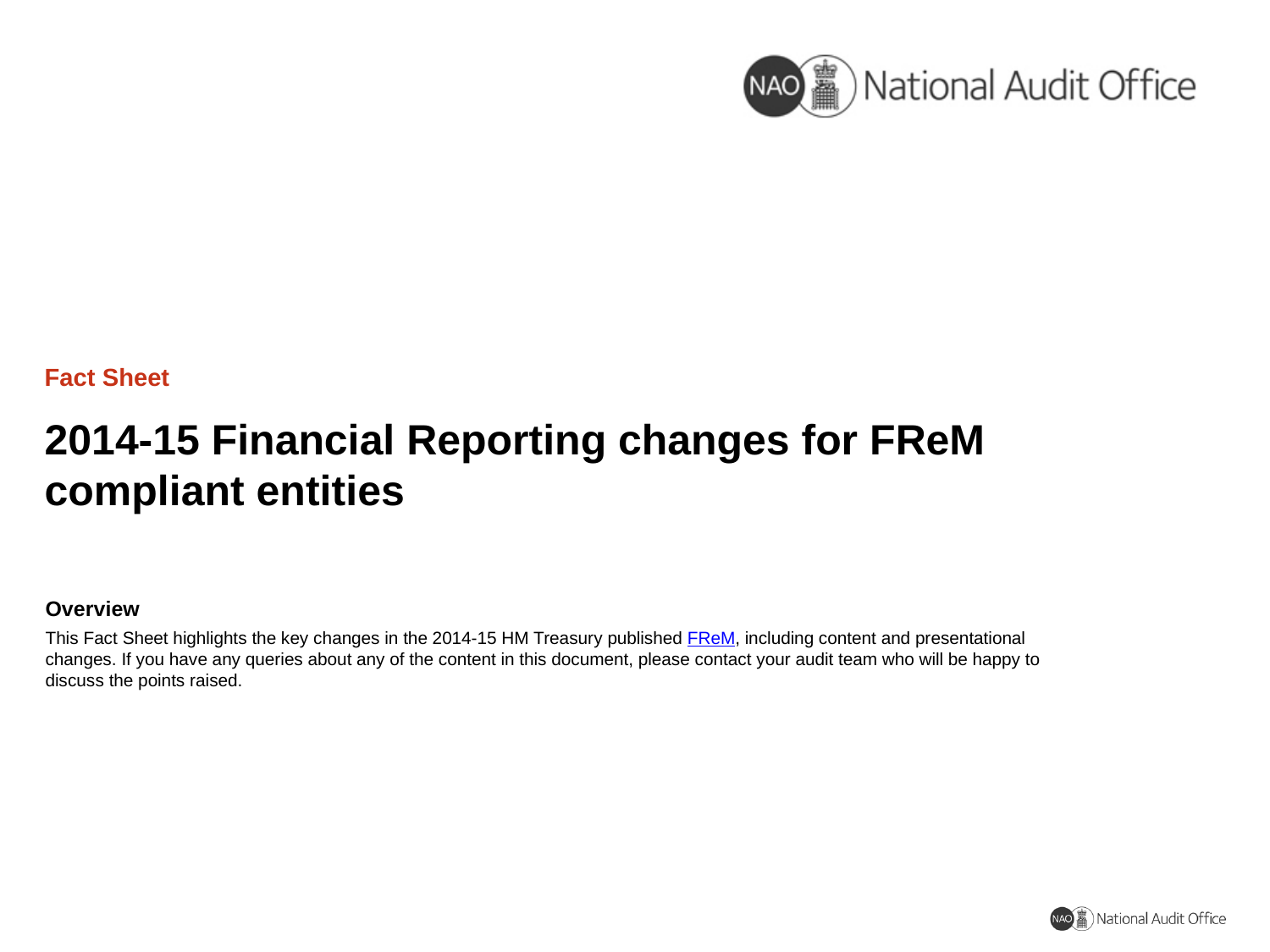

Fact Sheet
# 2014-15 Financial Reporting changes for FReM compliant entities
Overview
This Fact Sheet highlights the key changes in the 2014-15 HM Treasury published FReM, including content and presentational changes. If you have any queries about any of the content in this document, please contact your audit team who will be happy to discuss the points raised.